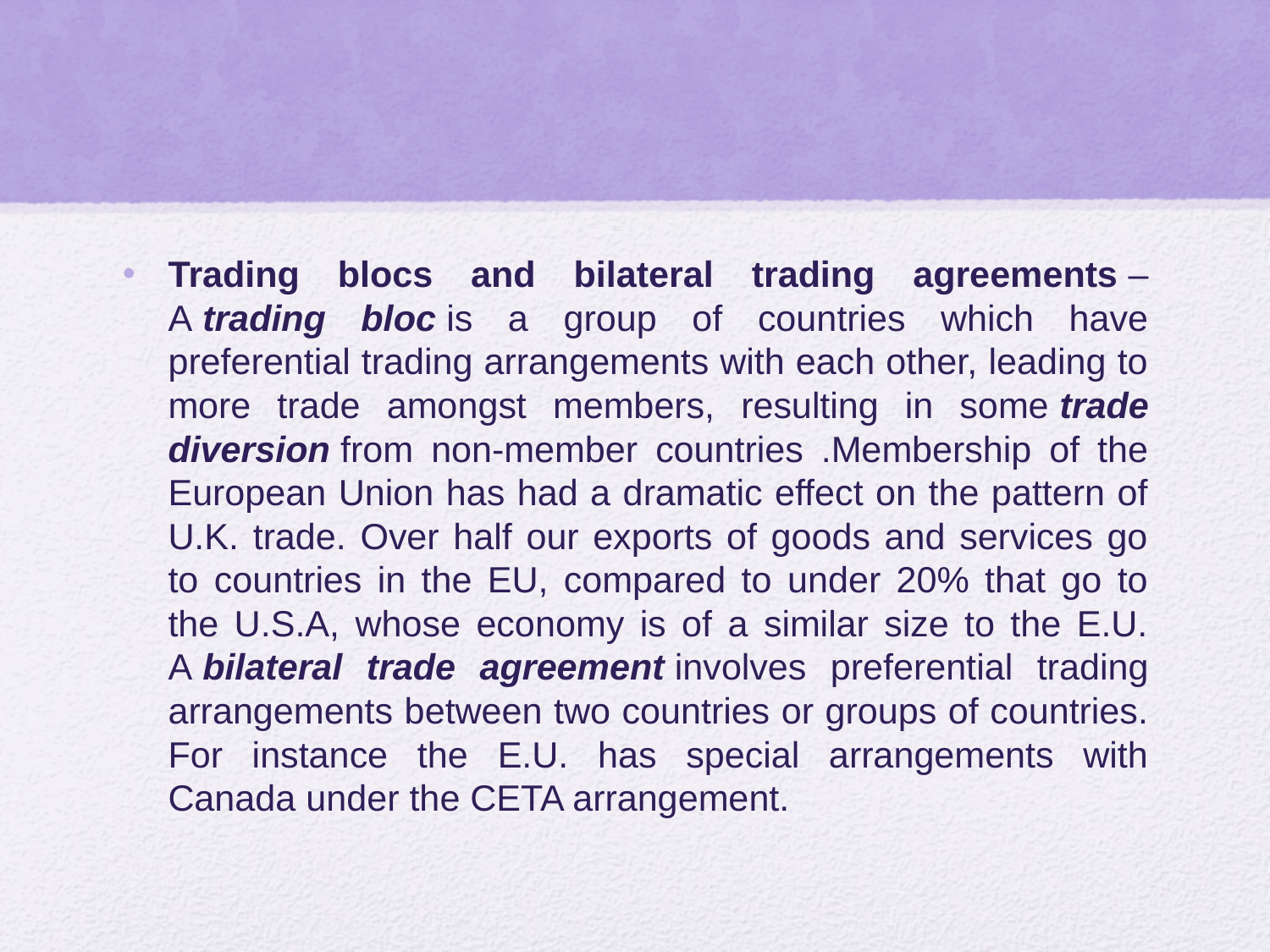

#
Trading blocs and bilateral trading agreements – A trading bloc is a group of countries which have preferential trading arrangements with each other, leading to more trade amongst members, resulting in some trade diversion from non-member countries .Membership of the European Union has had a dramatic effect on the pattern of U.K. trade. Over half our exports of goods and services go to countries in the EU, compared to under 20% that go to the U.S.A, whose economy is of a similar size to the E.U. A bilateral trade agreement involves preferential trading arrangements between two countries or groups of countries. For instance the E.U. has special arrangements with Canada under the CETA arrangement.